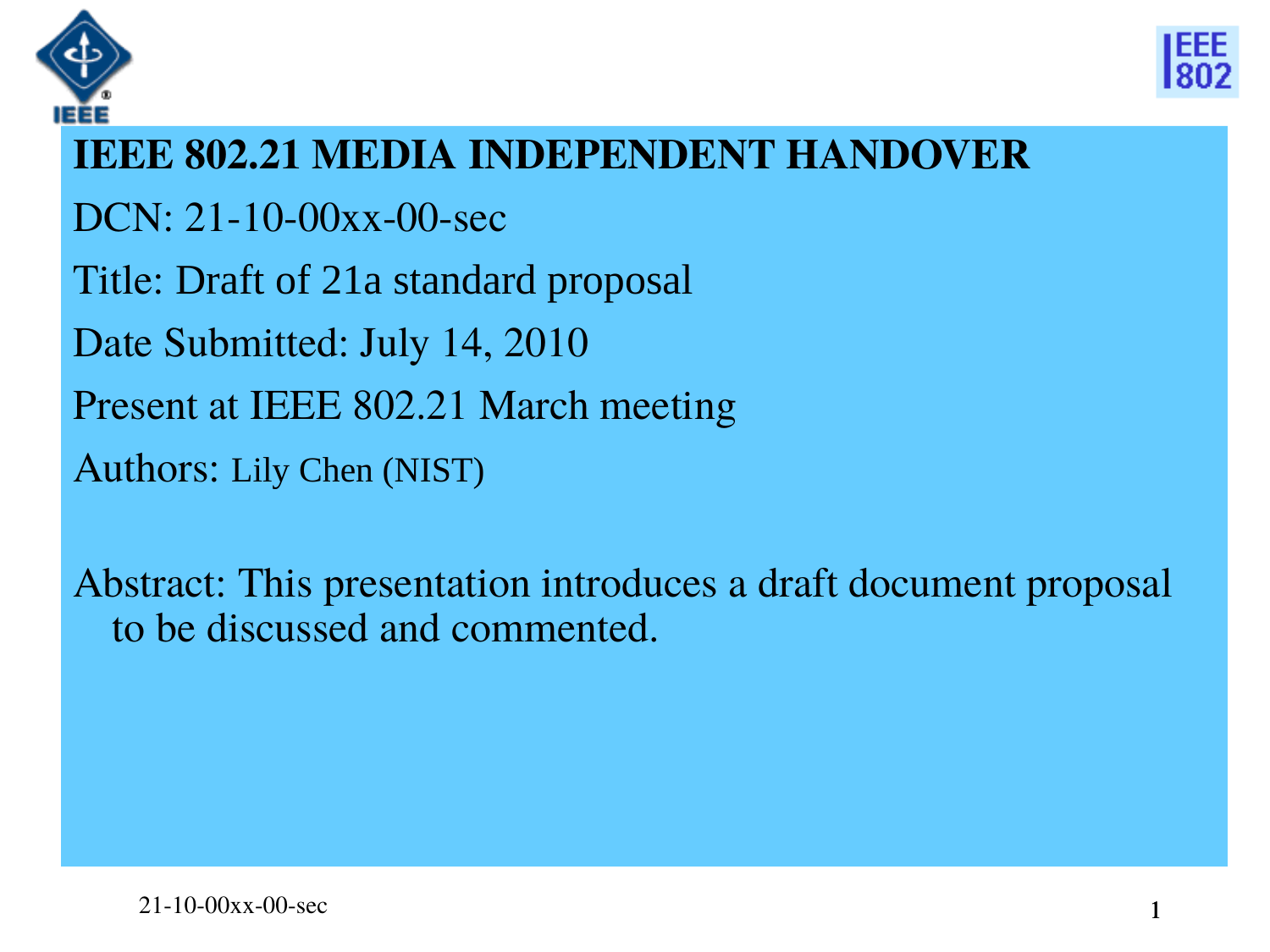

IEEE 802.21 MEDIA INDEPENDENT HANDOVER
DCN: 21-10-00xx-00-sec
Title: Draft of 21a standard proposal
Date Submitted: July 14, 2010
Present at IEEE 802.21 March meeting
Authors: Lily Chen (NIST)

Abstract: This presentation introduces a draft document proposal to be discussed and commented.
21-10-00xx-00-sec
1
1
1